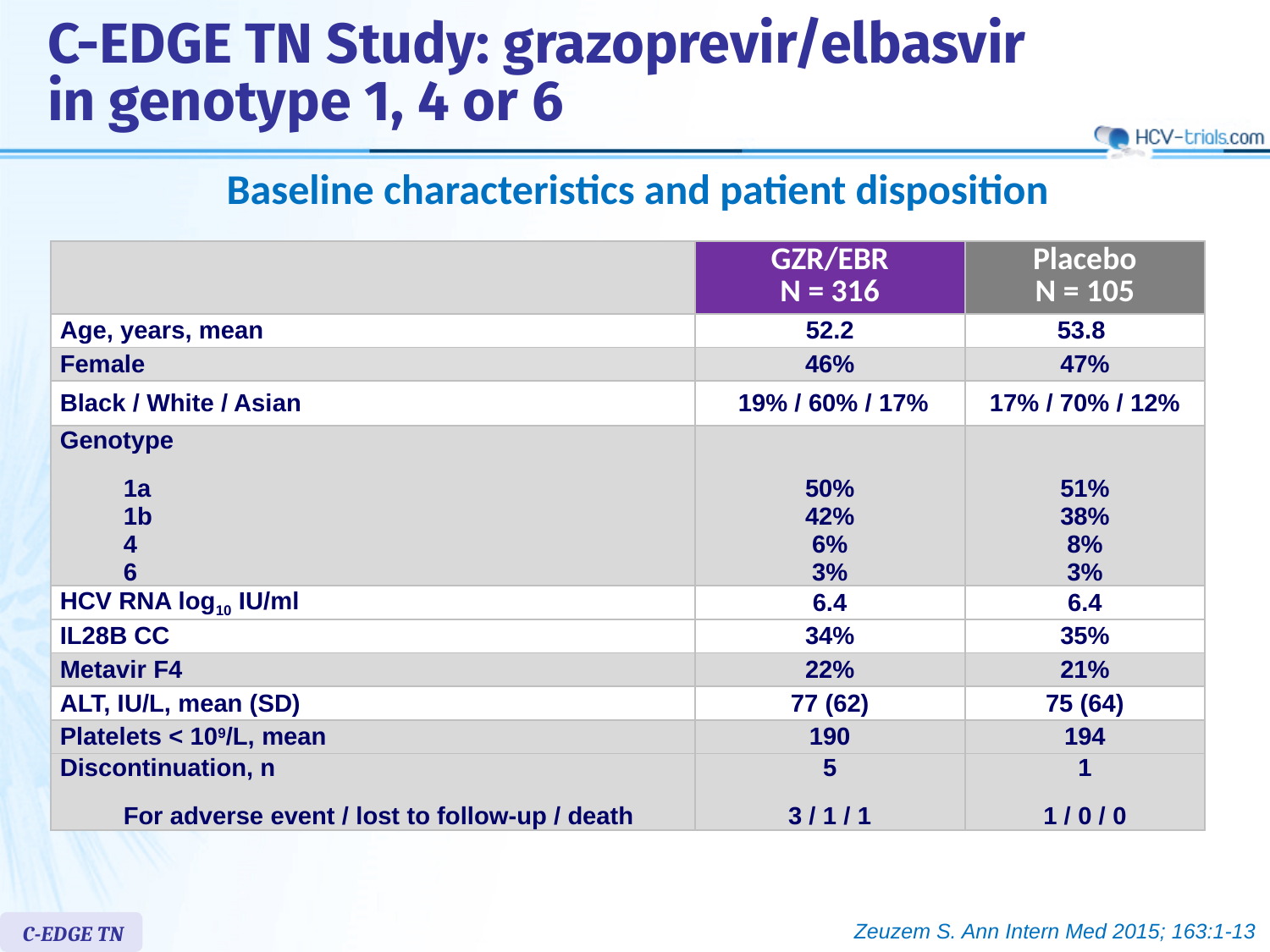

C-EDGE TN Study: grazoprevir/elbasvir
in genotype 1, 4 or 6
Baseline characteristics and patient disposition
|  | GZR/EBR N = 316 | Placebo N = 105 |
| --- | --- | --- |
| Age, years, mean | 52.2 | 53.8 |
| Female | 46% | 47% |
| Black / White / Asian | 19% / 60% / 17% | 17% / 70% / 12% |
| Genotype 1a 1b 4 6 | 50% 42% 6% 3% | 51% 38% 8% 3% |
| HCV RNA log10 IU/ml | 6.4 | 6.4 |
| IL28B CC | 34% | 35% |
| Metavir F4 | 22% | 21% |
| ALT, IU/L, mean (SD) | 77 (62) | 75 (64) |
| Platelets < 109/L, mean | 190 | 194 |
| Discontinuation, n For adverse event / lost to follow-up / death | 5 3 / 1 / 1 | 1 1 / 0 / 0 |
Zeuzem S. Ann Intern Med 2015; 163:1-13

C-EDGE TN